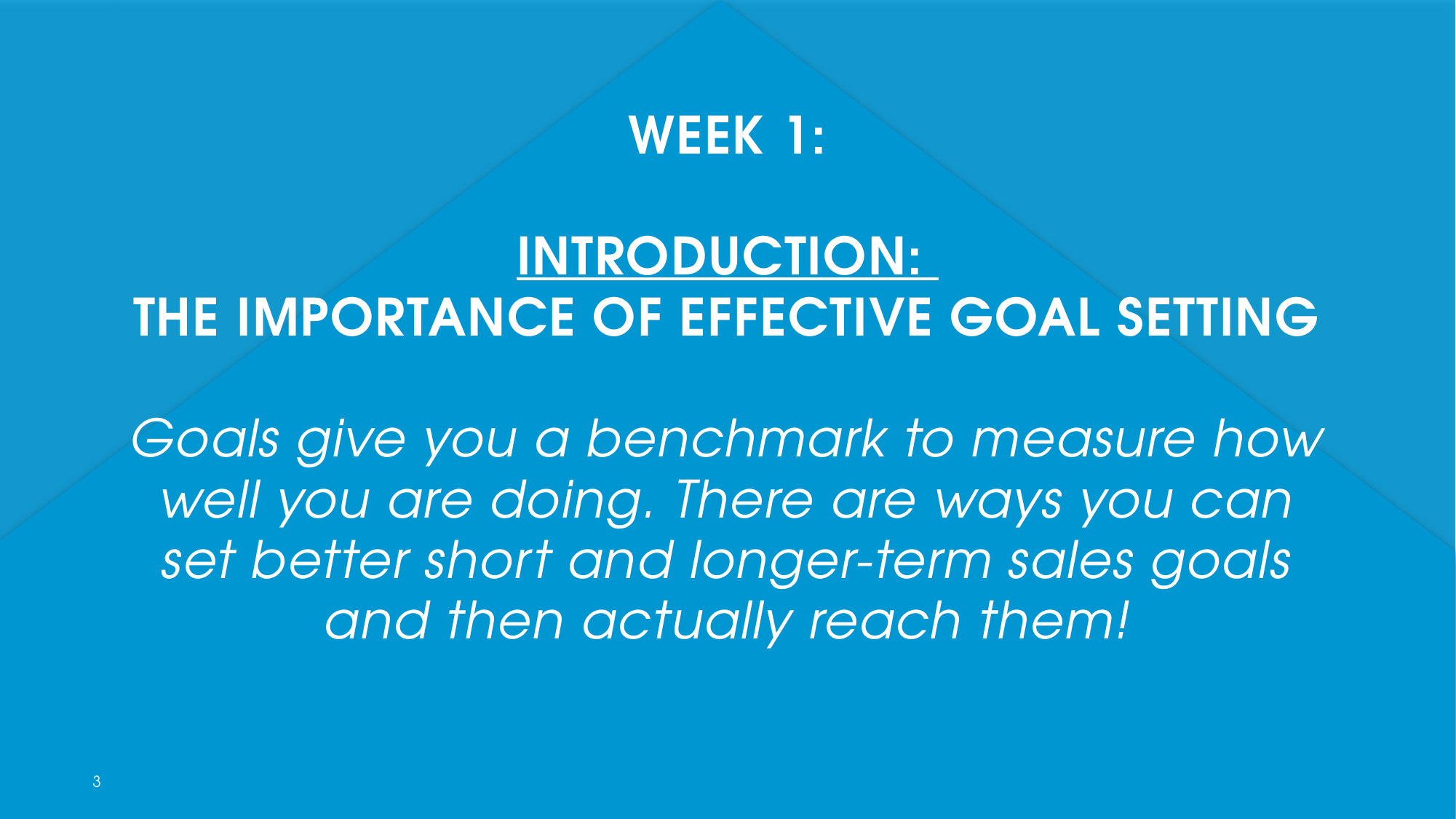

WEEK 1:

introduction:
THE IMPORTANCE OF EFFECTIVE GOAL SETTING
Goals give you a benchmark to measure how well you are doing. There are ways you can set better short and longer-term sales goals and then actually reach them!
3